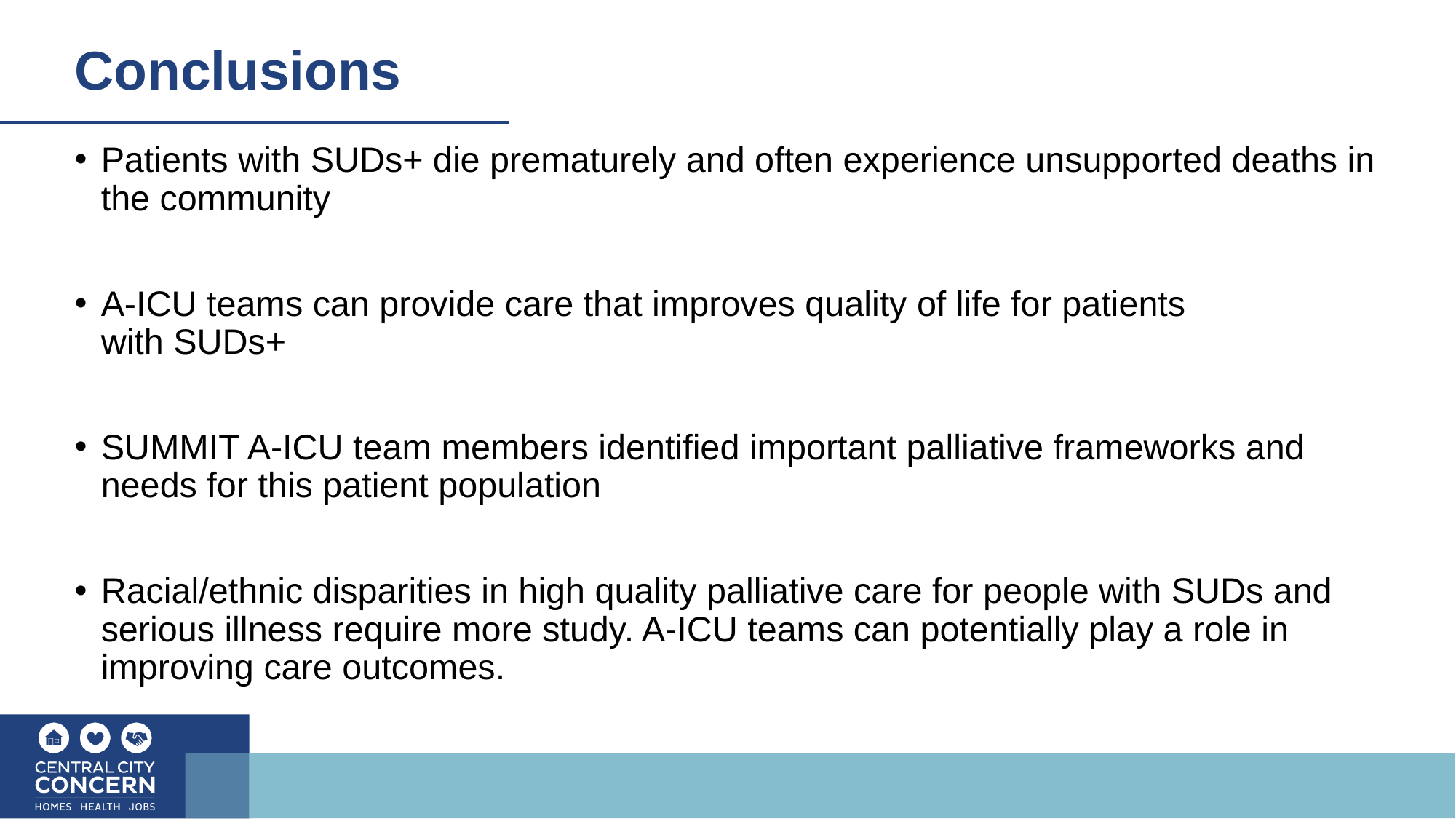

# Conclusions
Patients with SUDs+ die prematurely and often experience unsupported deaths in the community

A-ICU teams can provide care that improves quality of life for patients with SUDs+

SUMMIT A-ICU team members identified important palliative frameworks and needs for this patient population

Racial/ethnic disparities in high quality palliative care for people with SUDs and serious illness require more study. A-ICU teams can potentially play a role in improving care outcomes.